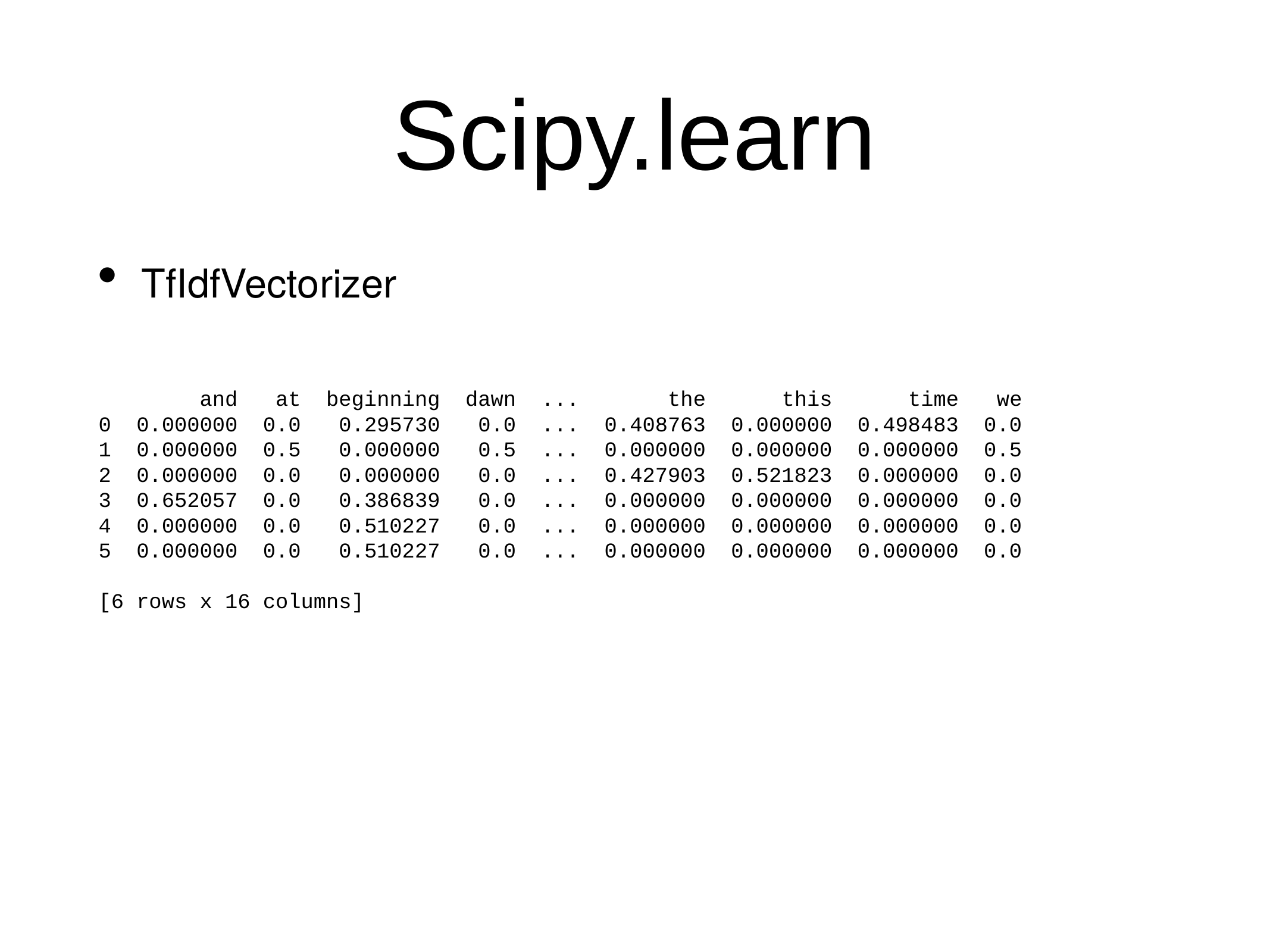

# Scipy.learn
TfIdfVectorizer
        and   at  beginning  dawn  ...       the      this      time   we
0  0.000000  0.0   0.295730   0.0  ...  0.408763  0.000000  0.498483  0.0
1  0.000000  0.5   0.000000   0.5  ...  0.000000  0.000000  0.000000  0.5
2  0.000000  0.0   0.000000   0.0  ...  0.427903  0.521823  0.000000  0.0
3  0.652057  0.0   0.386839   0.0  ...  0.000000  0.000000  0.000000  0.0
4  0.000000  0.0   0.510227   0.0  ...  0.000000  0.000000  0.000000  0.0
5  0.000000  0.0   0.510227   0.0  ...  0.000000  0.000000  0.000000  0.0

[6 rows x 16 columns]